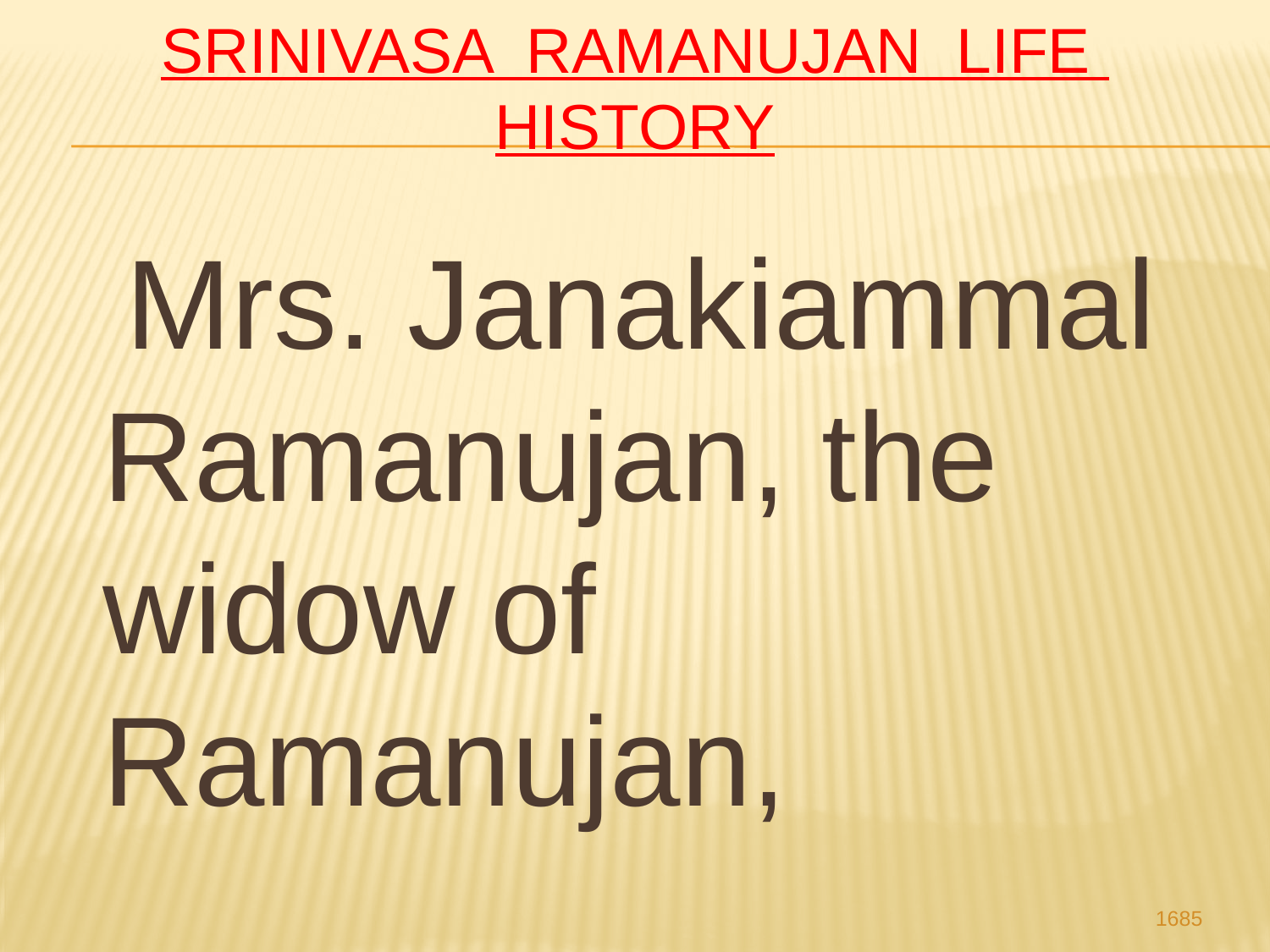

# Srinivasa  Ramanujan  life  history
  Mrs. Janakiammal Ramanujan, the widow of Ramanujan,

1685